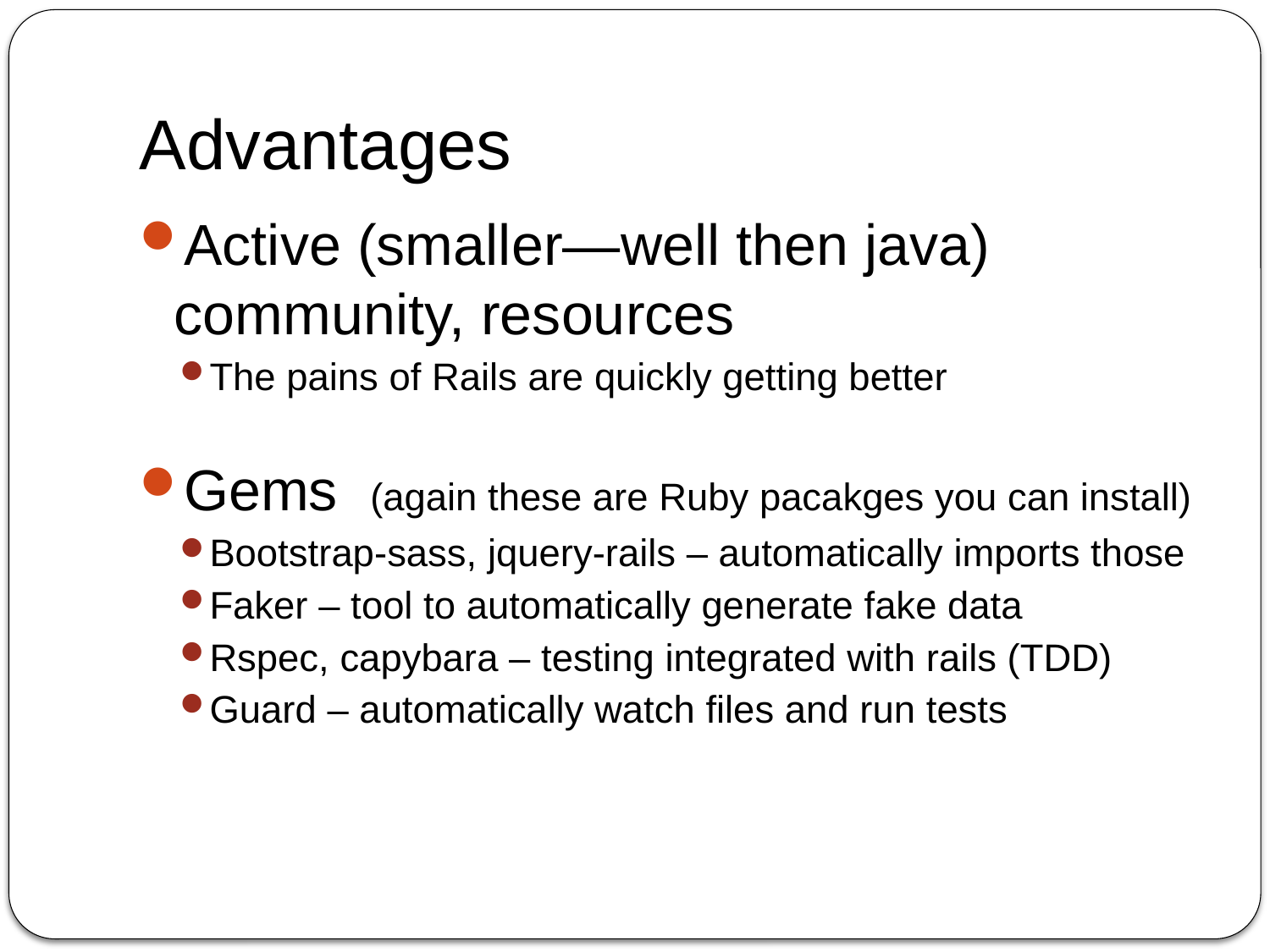

# Advantages
Active (smaller—well then java) community, resources
The pains of Rails are quickly getting better
Gems  (again these are Ruby pacakges you can install)
Bootstrap-sass, jquery-rails – automatically imports those
Faker – tool to automatically generate fake data
Rspec, capybara – testing integrated with rails (TDD)
Guard – automatically watch files and run tests